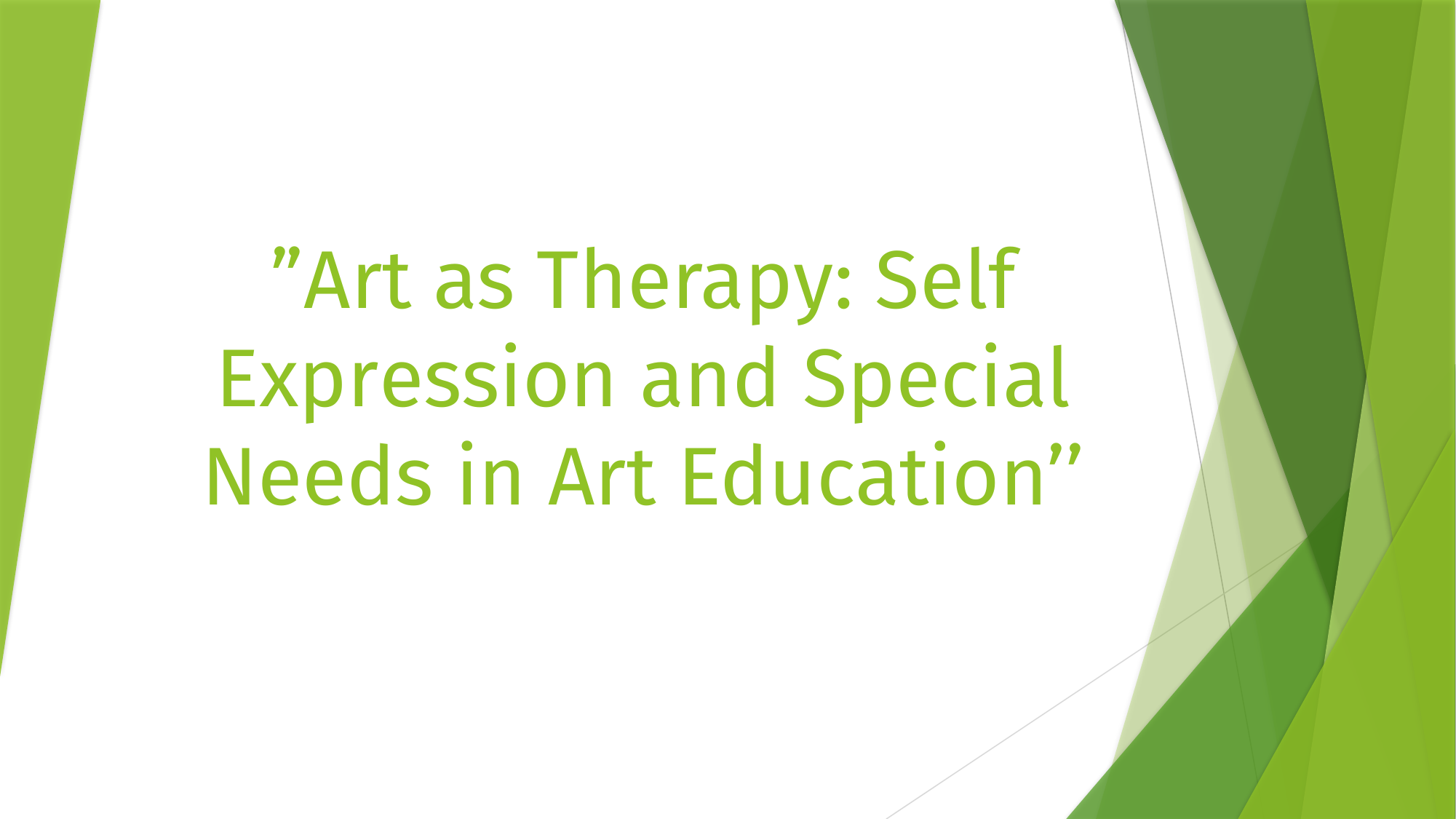

# ”Art as Therapy: Self Expression and Special Needs in Art Education’’